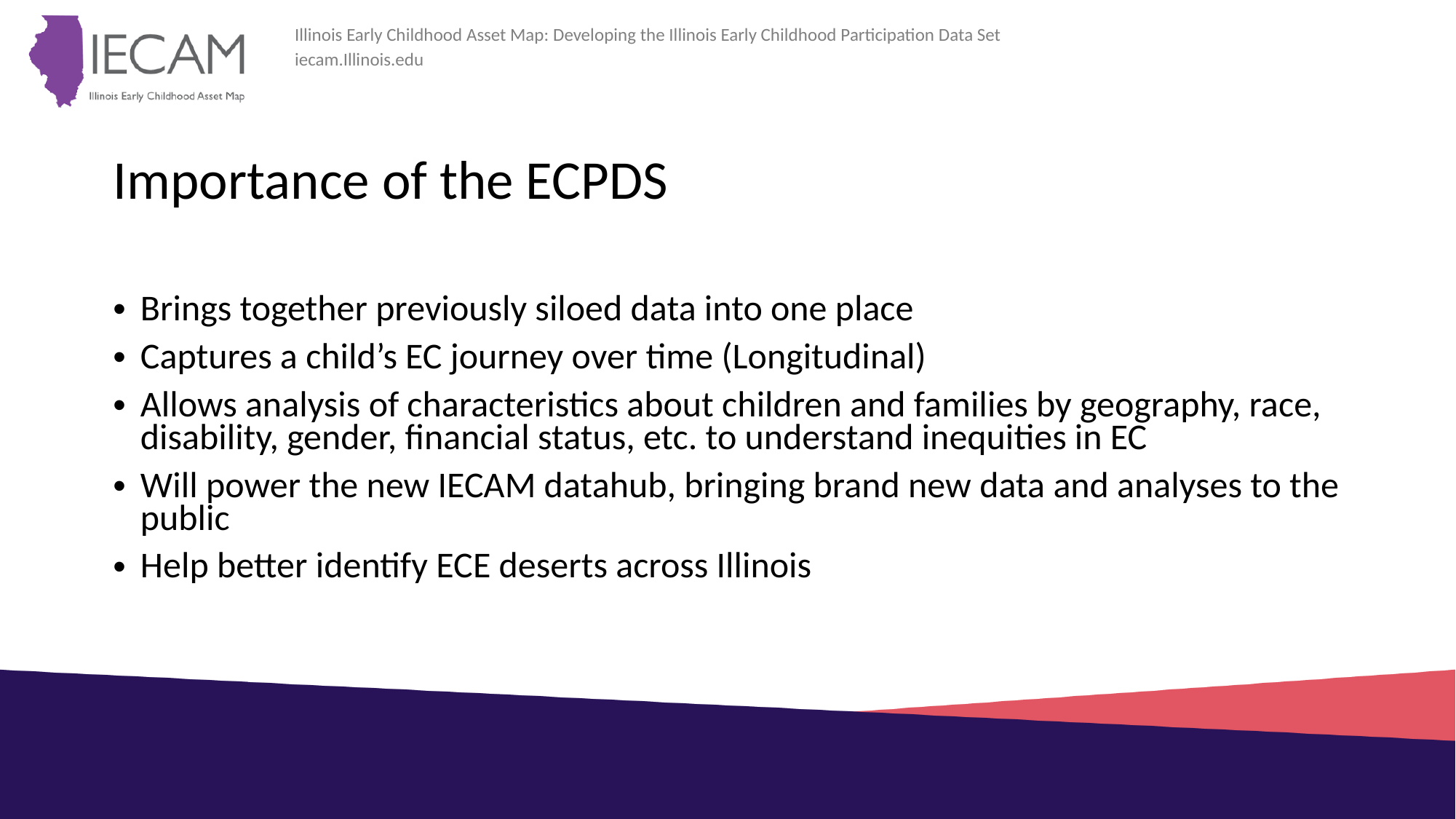

# Importance of the ECPDS
Brings together previously siloed data into one place
Captures a child’s EC journey over time (Longitudinal)
Allows analysis of characteristics about children and families by geography, race, disability, gender, financial status, etc. to understand inequities in EC
Will power the new IECAM datahub, bringing brand new data and analyses to the public
Help better identify ECE deserts across Illinois